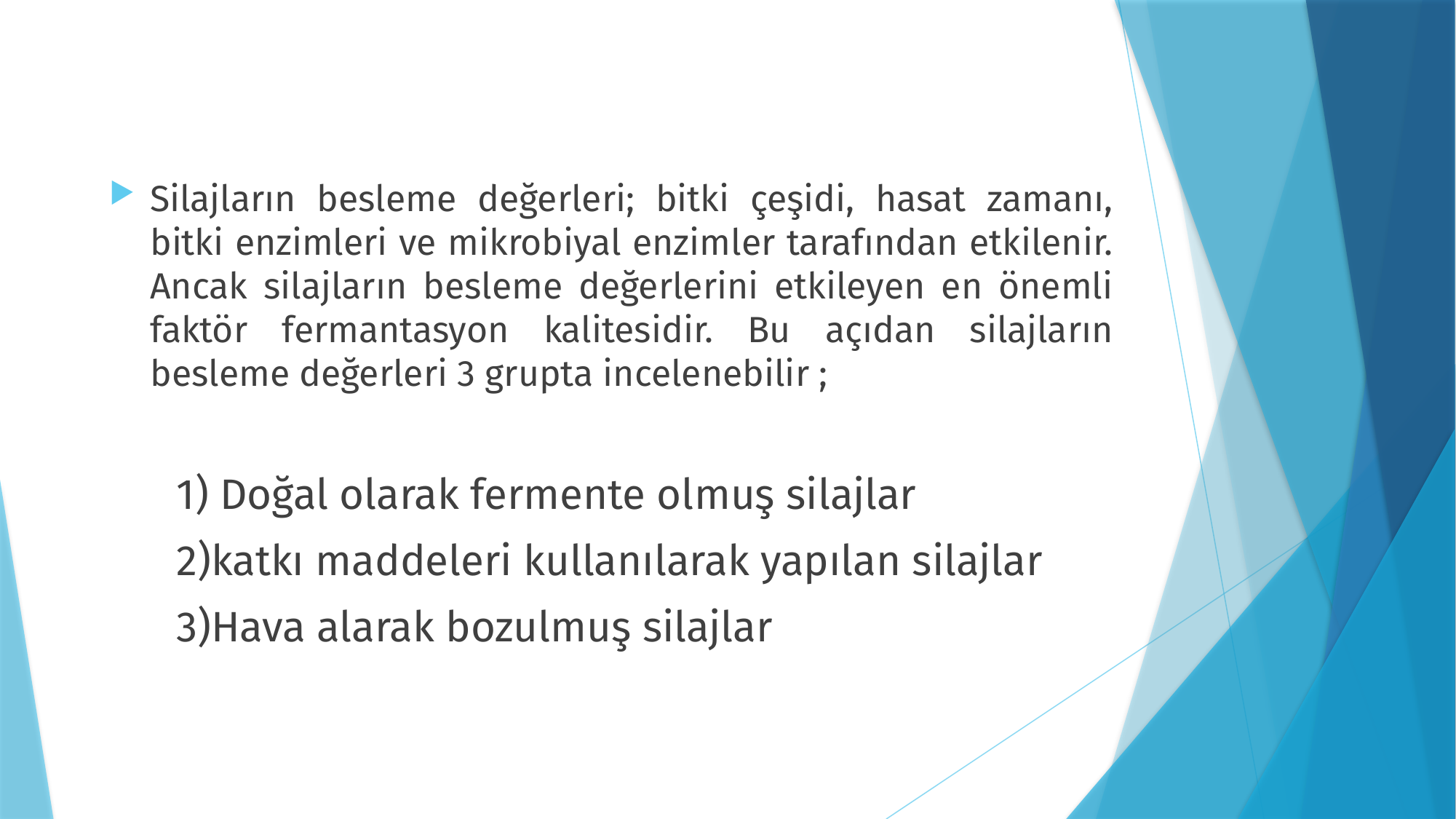

Silajların besleme değerleri; bitki çeşidi, hasat zamanı, bitki enzimleri ve mikrobiyal enzimler tarafından etkilenir. Ancak silajların besleme değerlerini etkileyen en önemli faktör fermantasyon kalitesidir. Bu açıdan silajların besleme değerleri 3 grupta incelenebilir ;

      1) Doğal olarak fermente olmuş silajlar
      2)katkı maddeleri kullanılarak yapılan silajlar
      3)Hava alarak bozulmuş silajlar